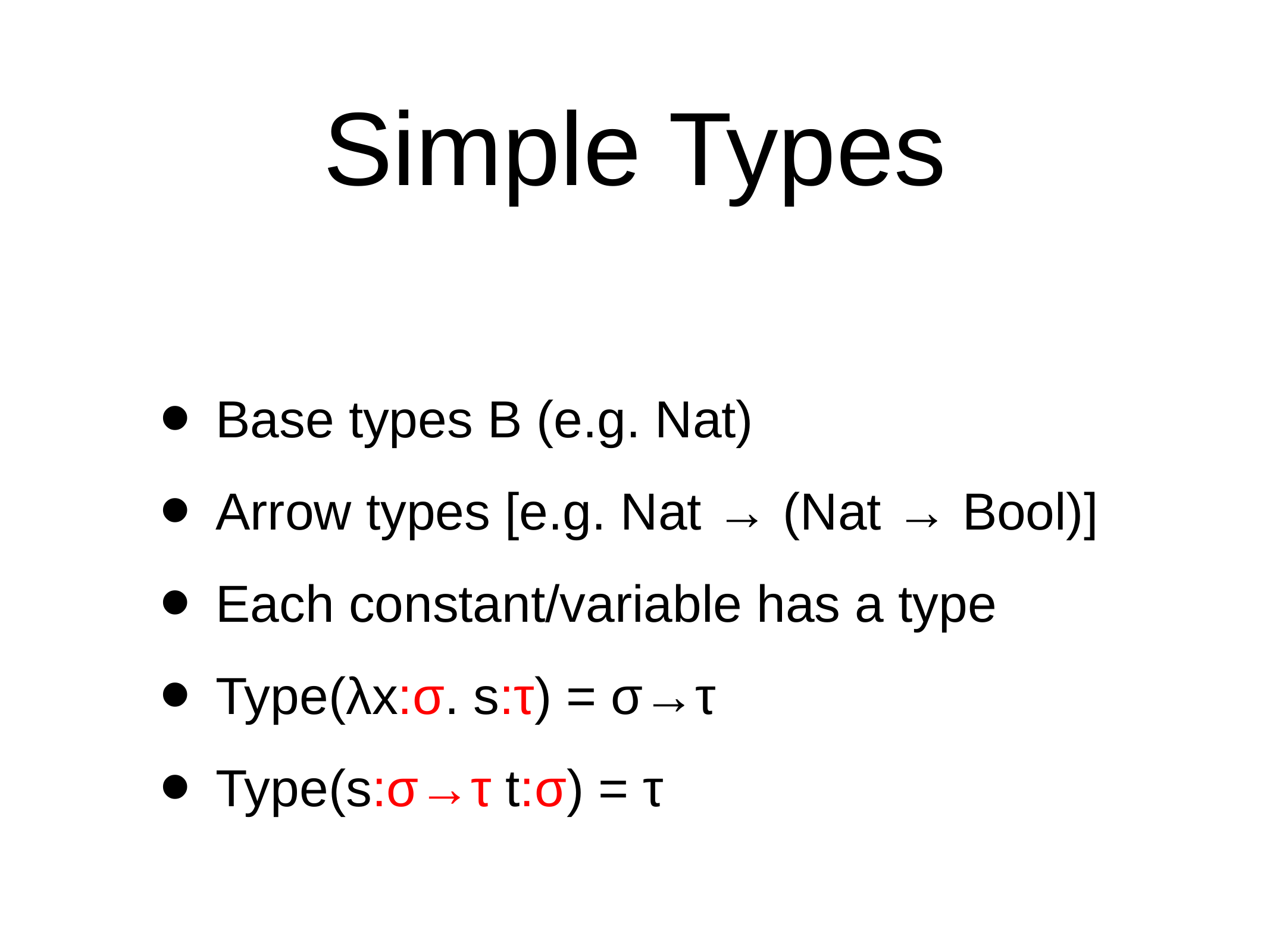

# Simple Types
Base types B (e.g. Nat)
Arrow types [e.g. Nat → (Nat → Bool)]
Each constant/variable has a type
Type(λx:σ. s:τ) = σ→τ
Type(s:σ→τ t:σ) = τ